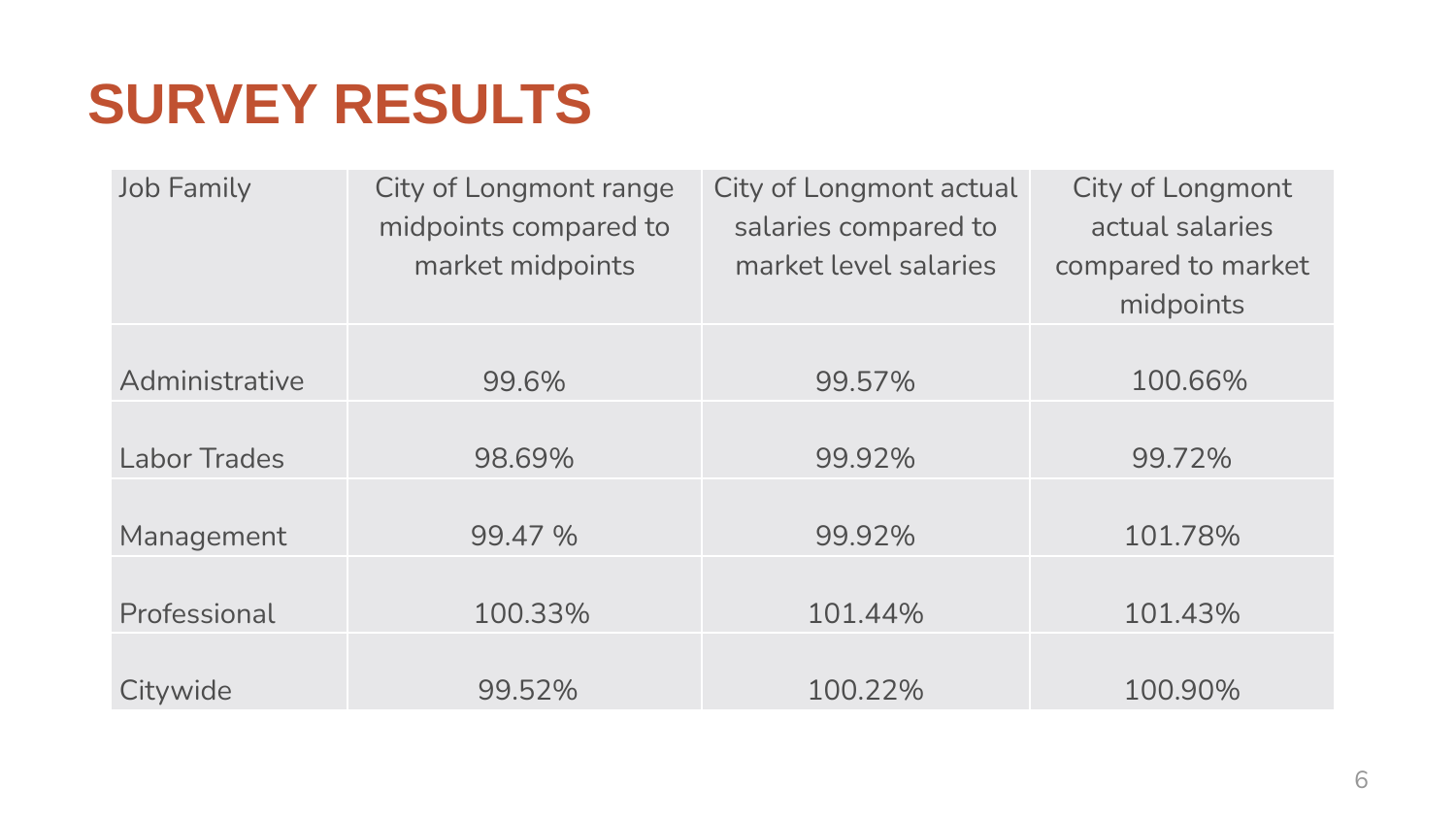

# SURVEY RESULTS
| Job Family | City of Longmont range midpoints compared to market midpoints | City of Longmont actual salaries compared to market level salaries | City of Longmont actual salaries compared to market midpoints |
| --- | --- | --- | --- |
| Administrative | 99.6% | 99.57% | 100.66% |
| Labor Trades | 98.69% | 99.92% | 99.72% |
| Management | 99.47 % | 99.92% | 101.78% |
| Professional | 100.33% | 101.44% | 101.43% |
| Citywide | 99.52% | 100.22% | 100.90% |
6